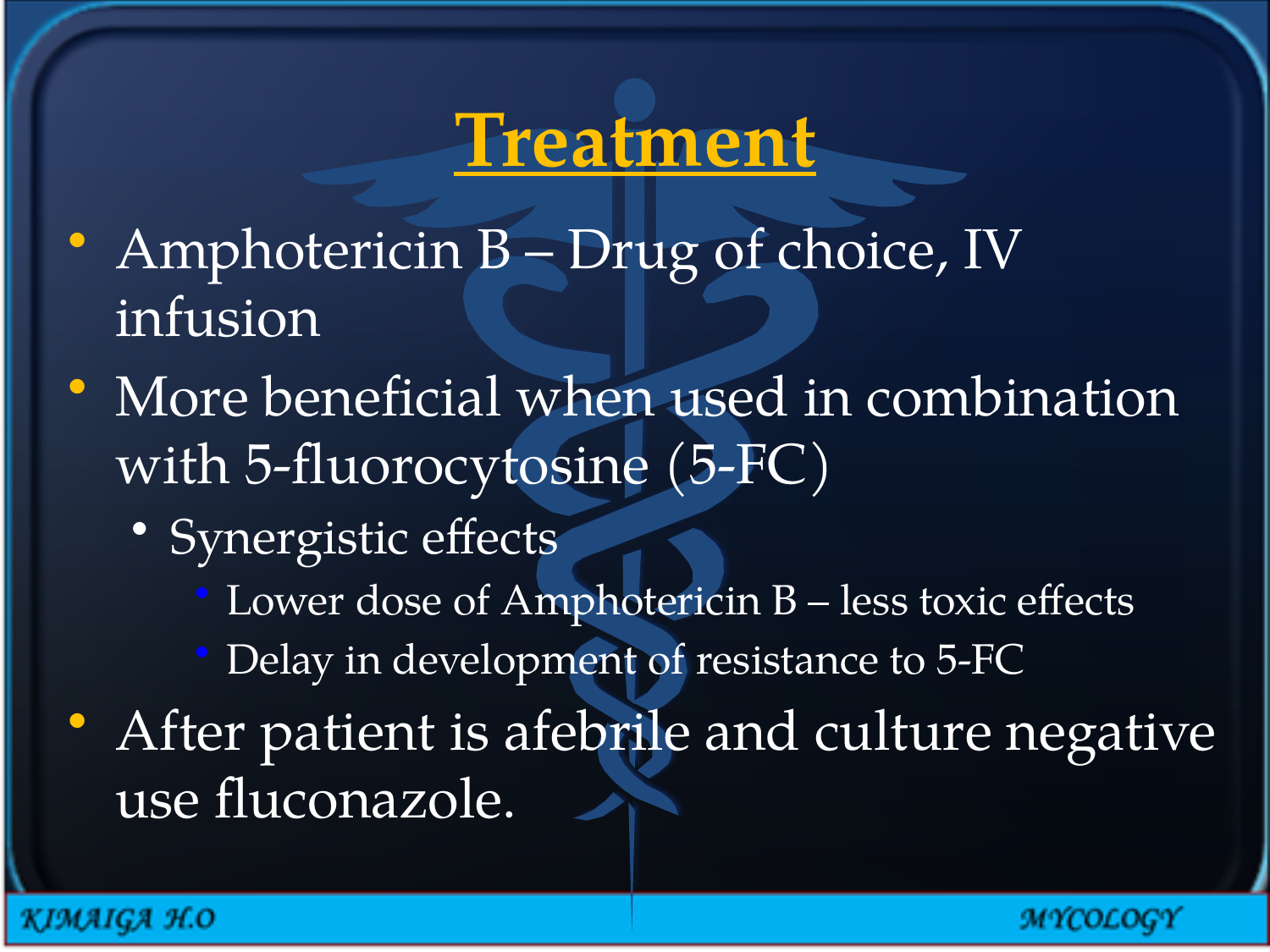

# Treatment
Amphotericin B – Drug of choice, IV infusion
More beneficial when used in combination with 5-fluorocytosine (5-FC)
Synergistic effects
Lower dose of Amphotericin B – less toxic effects
Delay in development of resistance to 5-FC
After patient is afebrile and culture negative use fluconazole.